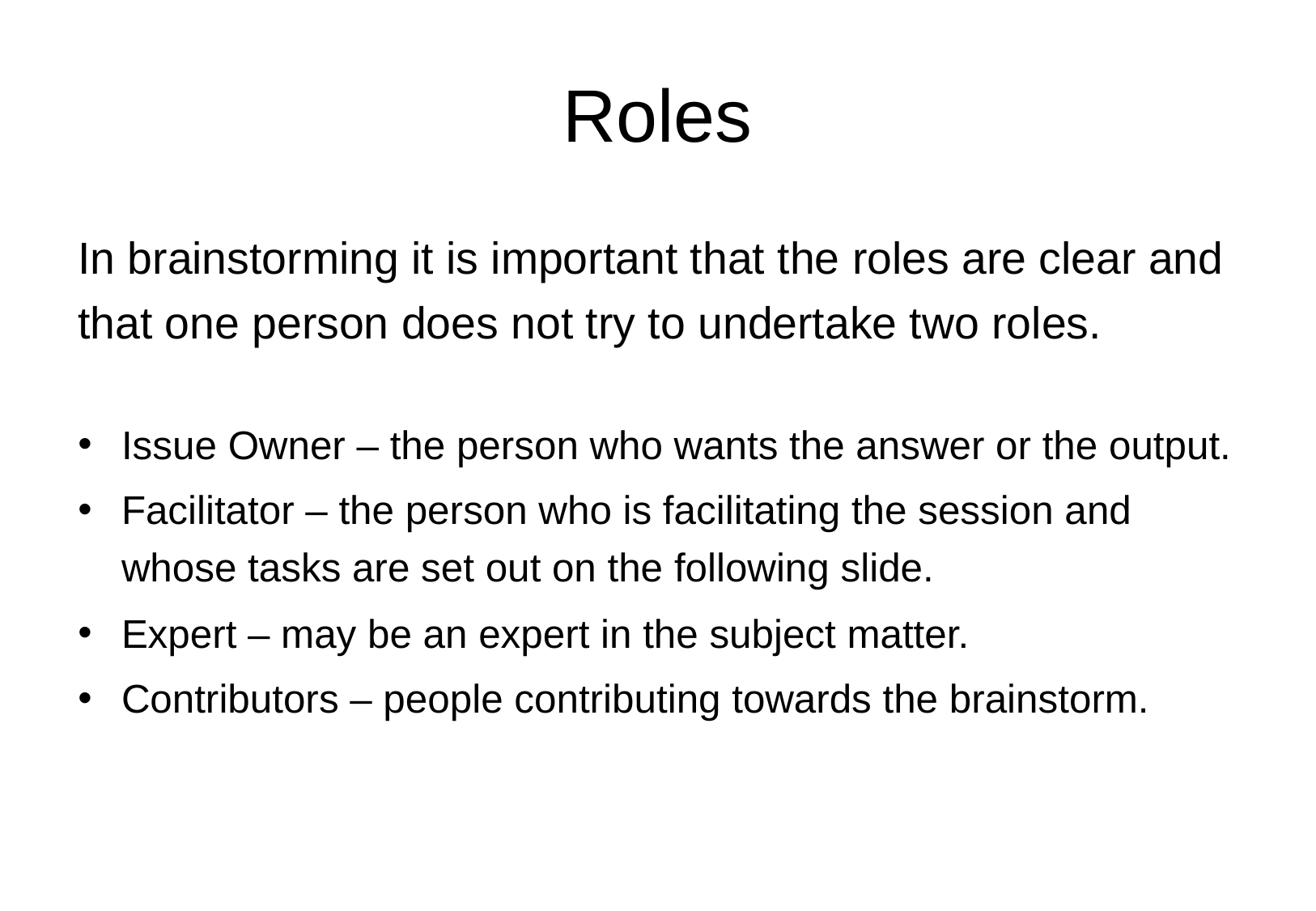

# Roles
In brainstorming it is important that the roles are clear and that one person does not try to undertake two roles.
Issue Owner – the person who wants the answer or the output.
Facilitator – the person who is facilitating the session and whose tasks are set out on the following slide.
Expert – may be an expert in the subject matter.
Contributors – people contributing towards the brainstorm.